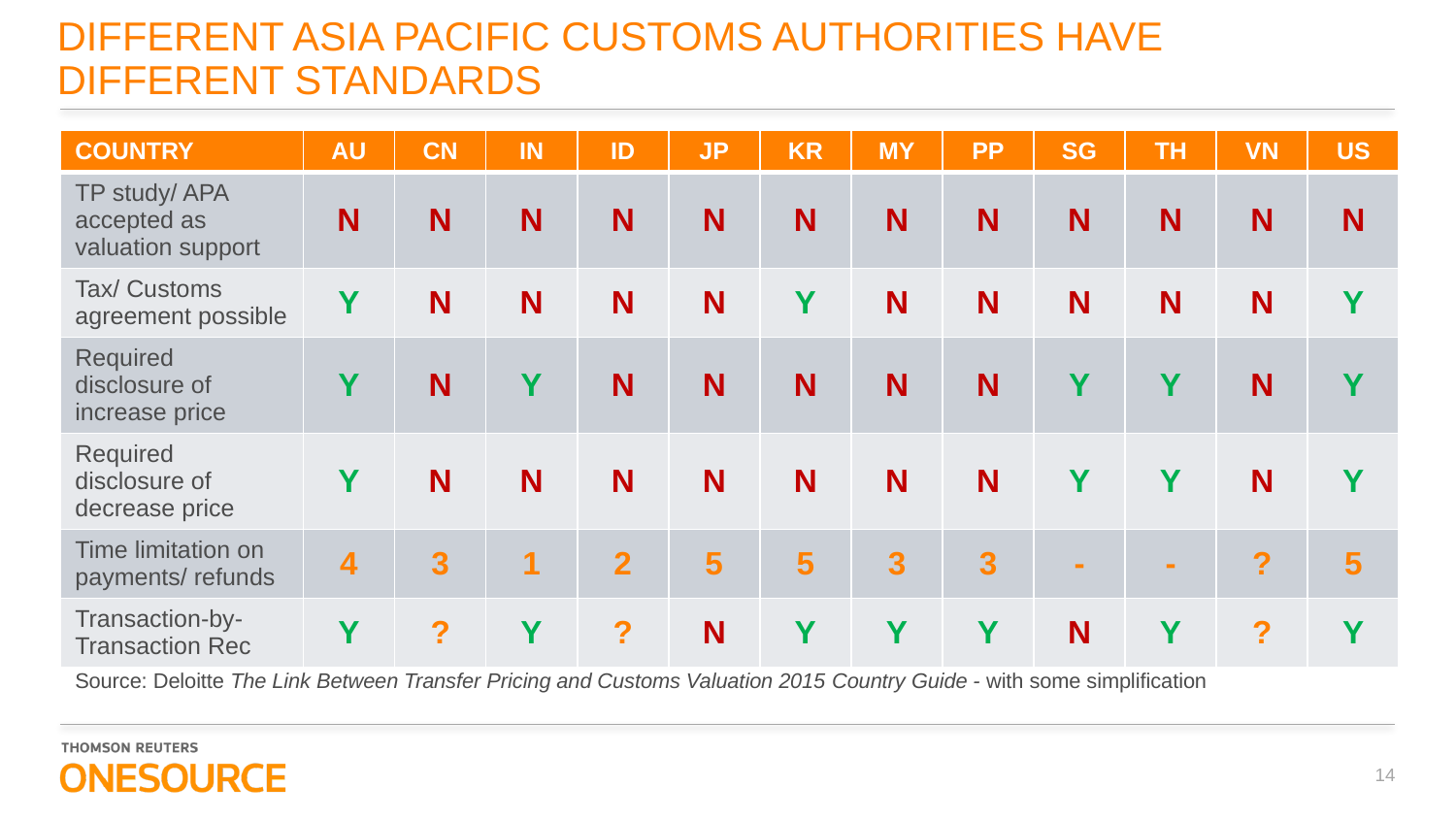

# DIFFERENT ASIA PACIFIC CUSTOMS AUTHORITIES HAVE DIFFERENT STANDARDS
| COUNTRY | AU | CN | IN | ID | JP | KR | MY | PP | SG | TH | VN | US |
| --- | --- | --- | --- | --- | --- | --- | --- | --- | --- | --- | --- | --- |
| TP study/ APA accepted as valuation support | N | N | N | N | N | N | N | N | N | N | N | N |
| Tax/ Customs agreement possible | Y | N | N | N | N | Y | N | N | N | N | N | Y |
| Required disclosure of increase price | Y | N | Y | N | N | N | N | N | Y | Y | N | Y |
| Required disclosure of decrease price | Y | N | N | N | N | N | N | N | Y | Y | N | Y |
| Time limitation on payments/ refunds | 4 | 3 | 1 | 2 | 5 | 5 | 3 | 3 | - | - | ? | 5 |
| Transaction-by-Transaction Rec | Y | ? | Y | ? | N | Y | Y | Y | N | Y | ? | Y |
Source: Deloitte The Link Between Transfer Pricing and Customs Valuation 2015 Country Guide - with some simplification